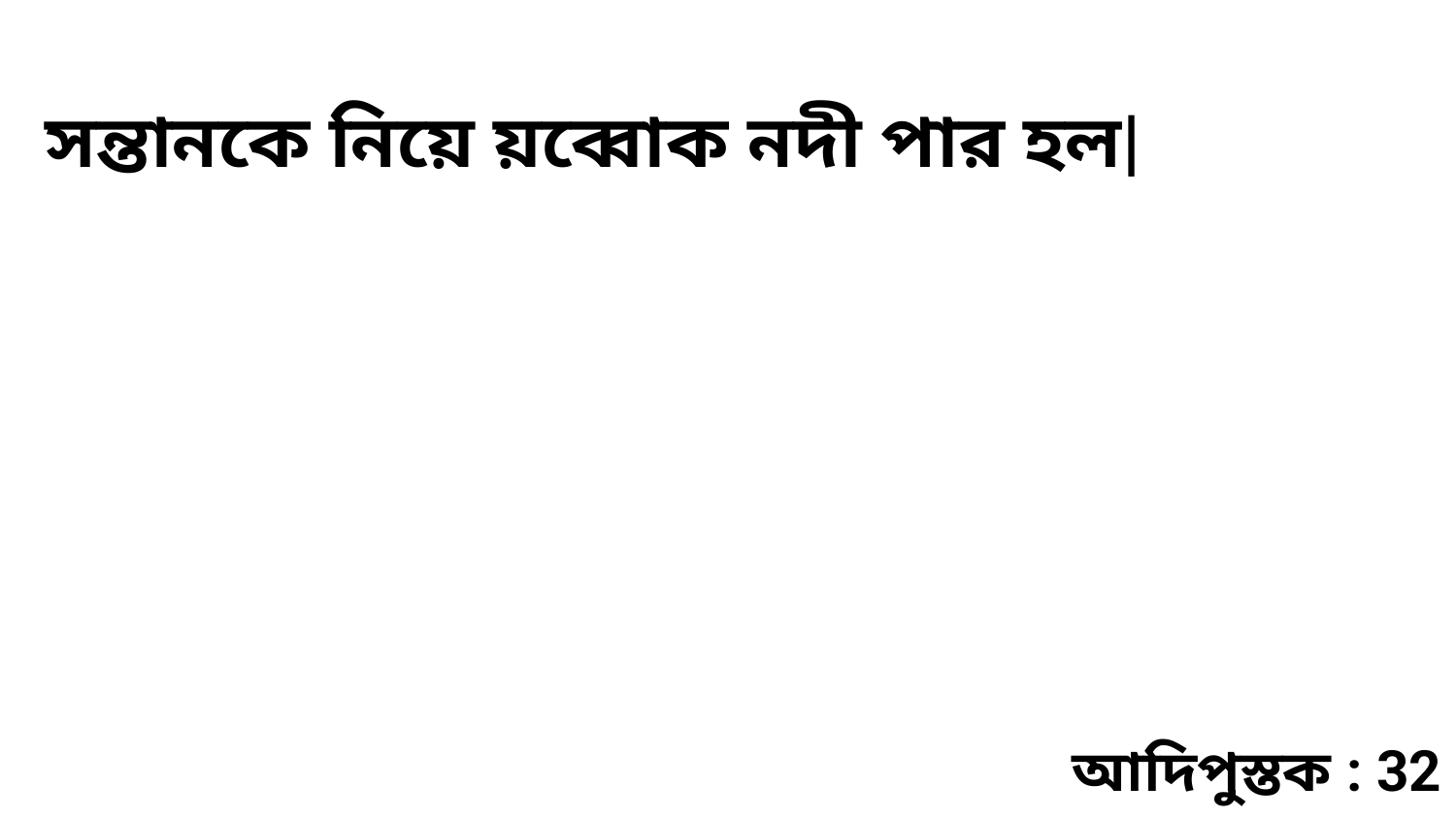

সন্তানকে নিয়ে য়ব্বোক নদী পার হল|
আদিপুস্তক : 32